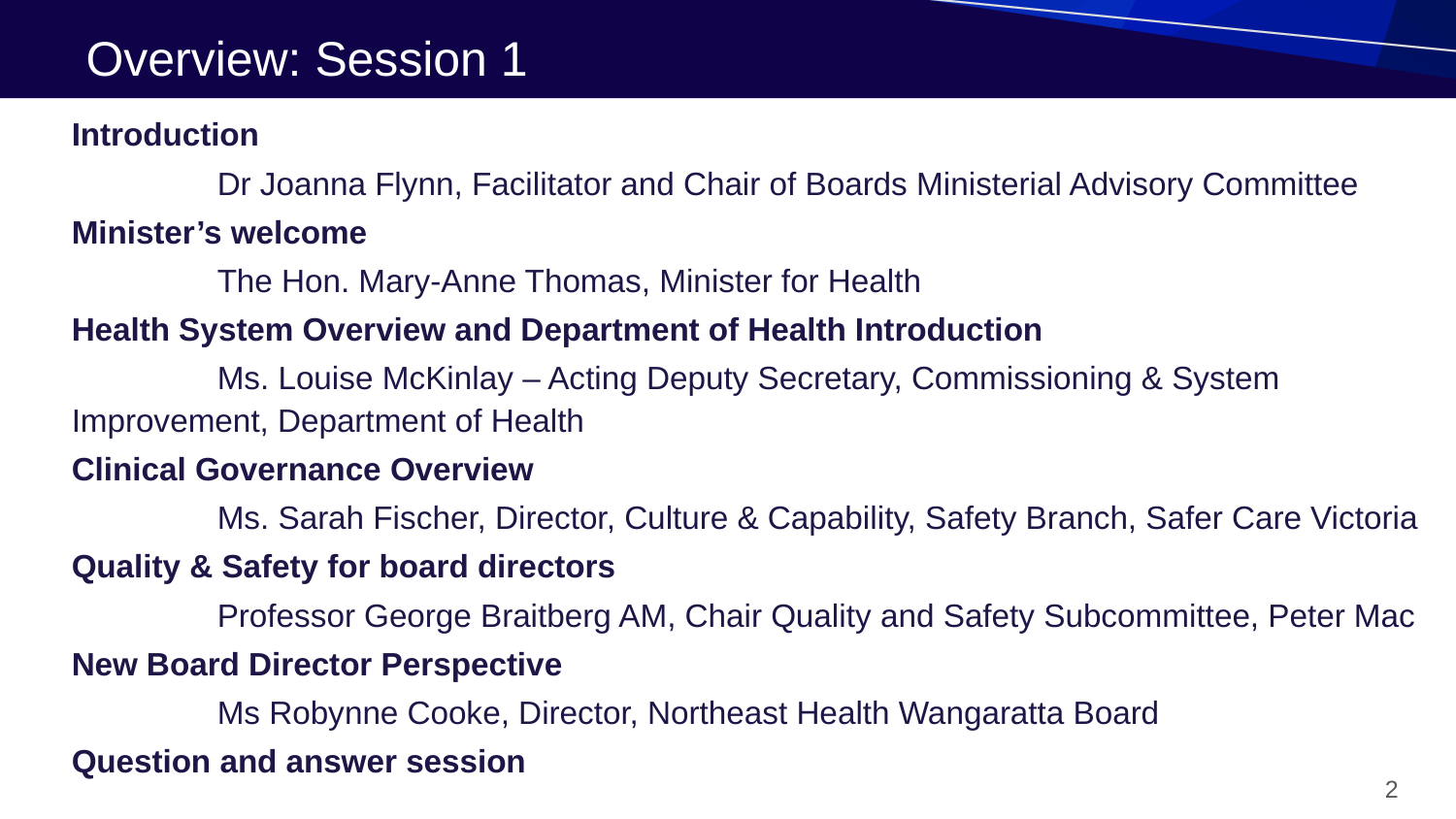

# Overview: Session 1
Introduction
	Dr Joanna Flynn, Facilitator and Chair of Boards Ministerial Advisory Committee
Minister’s welcome
	The Hon. Mary-Anne Thomas, Minister for Health
Health System Overview and Department of Health Introduction
	Ms. Louise McKinlay – Acting Deputy Secretary, Commissioning & System 	Improvement, Department of Health
Clinical Governance Overview
	Ms. Sarah Fischer, Director, Culture & Capability, Safety Branch, Safer Care Victoria
Quality & Safety for board directors
	Professor George Braitberg AM, Chair Quality and Safety Subcommittee, Peter Mac
New Board Director Perspective
	Ms Robynne Cooke, Director, Northeast Health Wangaratta Board
Question and answer session

2